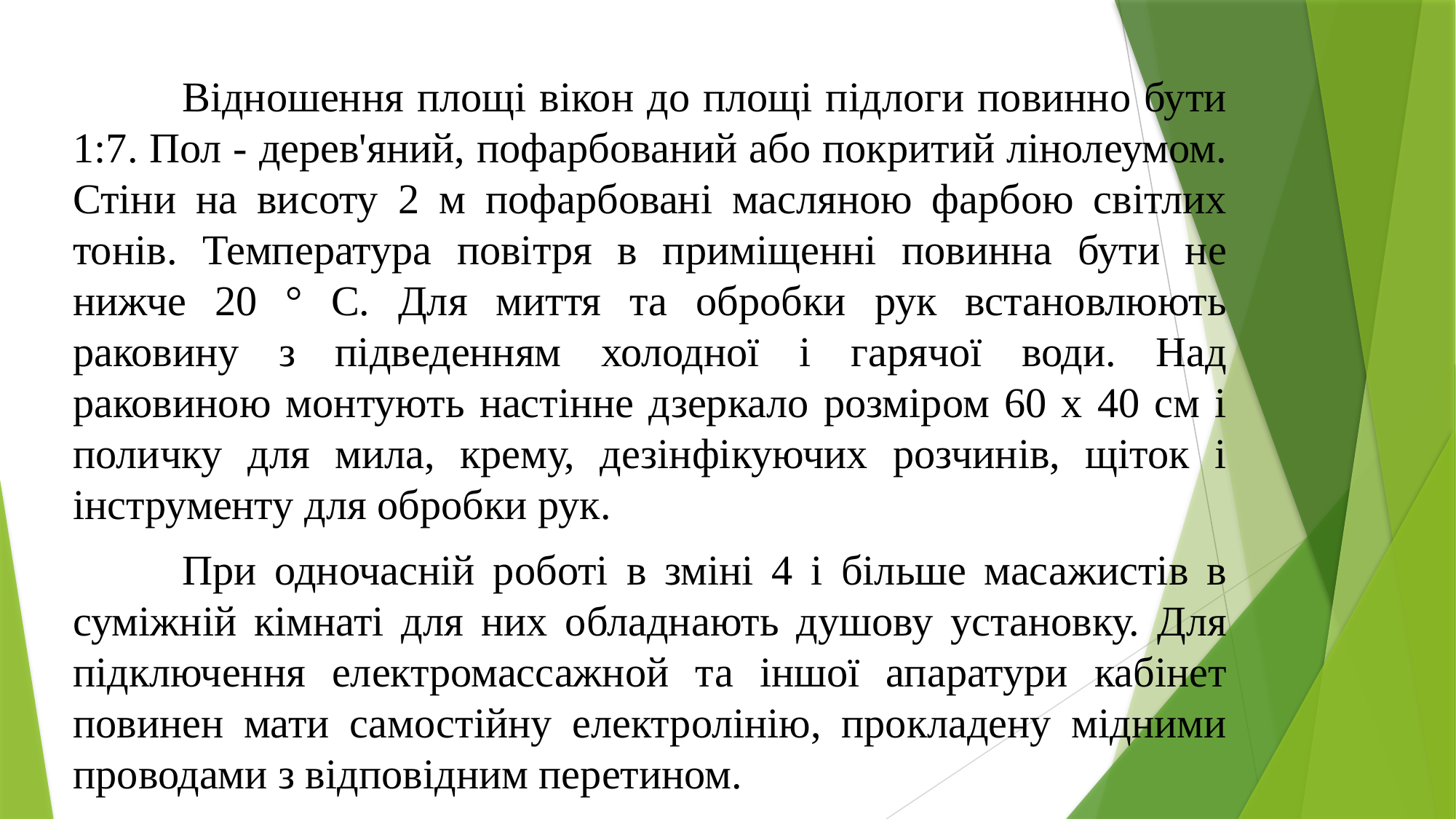

Відношення площі вікон до площі підлоги повинно бути 1:7. Пол - дерев'яний, пофарбований або покритий лінолеумом. Стіни на висоту 2 м пофарбовані масляною фарбою світлих тонів. Температура повітря в приміщенні повинна бути не нижче 20 ° С. Для миття та обробки рук встановлюють раковину з підведенням холодної і гарячої води. Над раковиною монтують настінне дзеркало розміром 60 х 40 см і поличку для мила, крему, дезінфікуючих розчинів, щіток і інструменту для обробки рук.
	При одночасній роботі в зміні 4 і більше масажистів в суміжній кімнаті для них обладнають душову установку. Для підключення електромассажной та іншої апаратури кабінет повинен мати самостійну електролінію, прокладену мідними проводами з відповідним перетином.